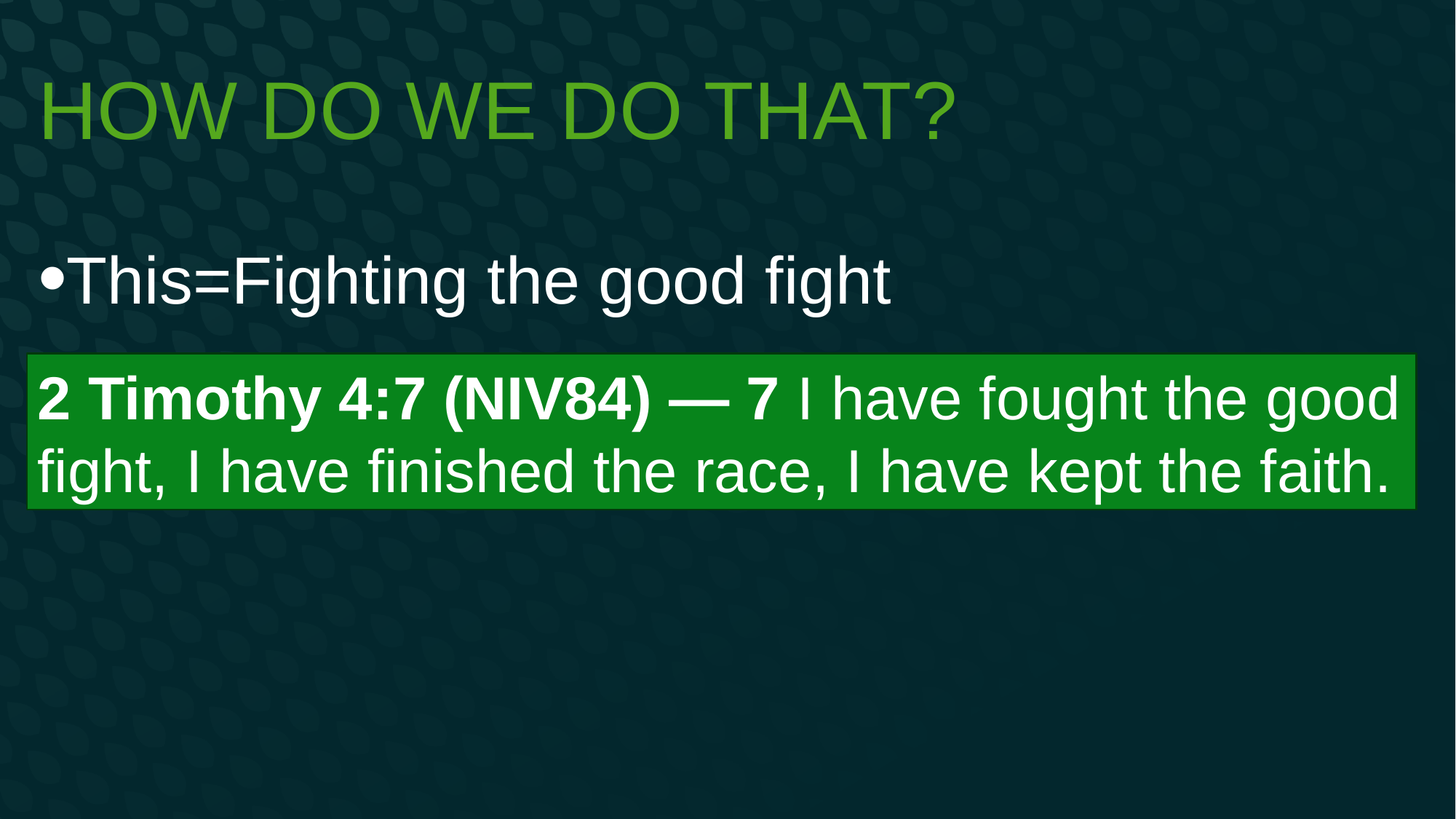

# How do we do that?
This=Fighting the good fight

2 Timothy 4:7 (NIV84) — 7 I have fought the good fight, I have finished the race, I have kept the faith.